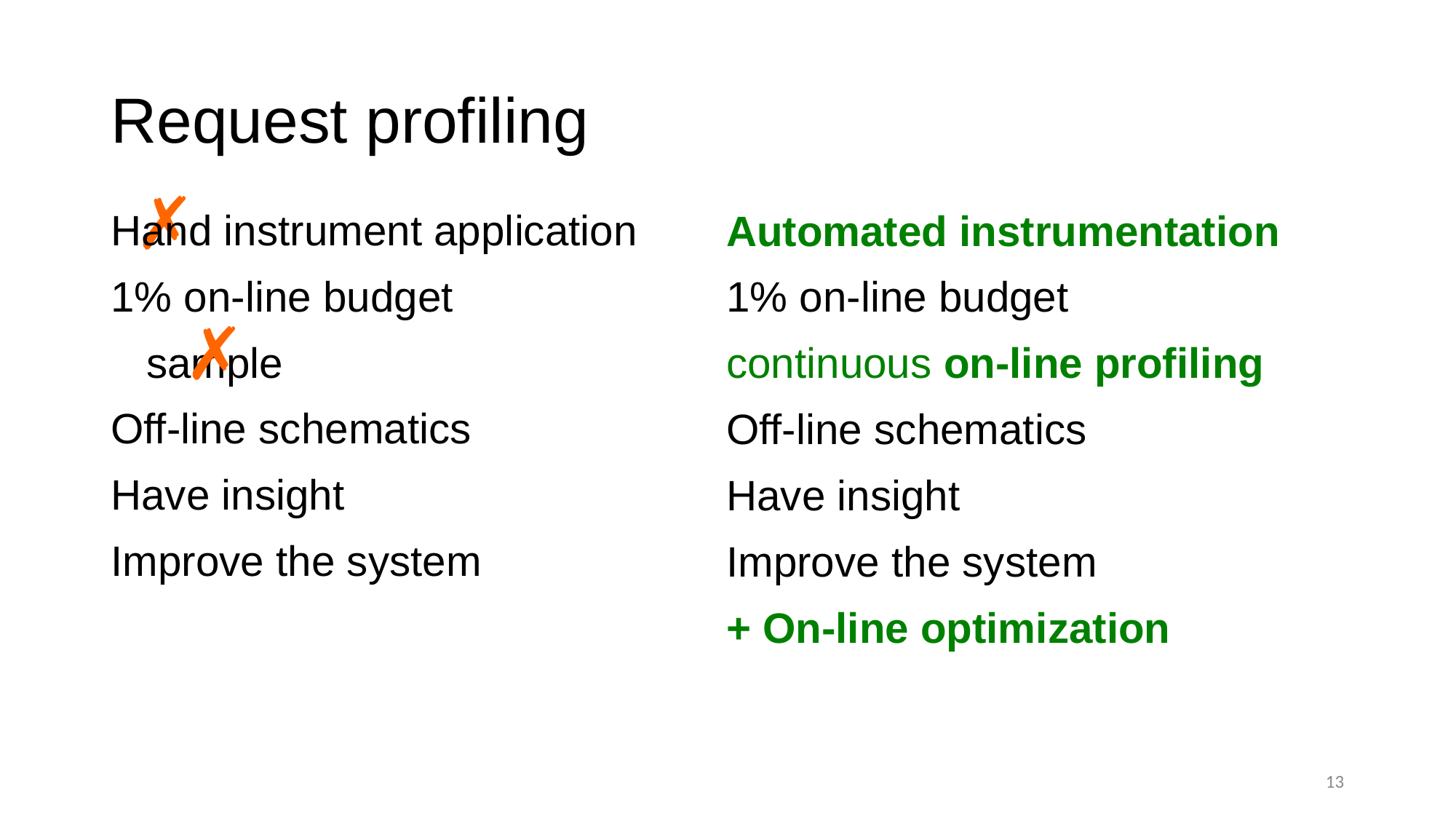

# Request profiling
✗
Hand instrument application
1% on-line budget
   sample
Off-line schematics
Have insight
Improve the system
Automated instrumentation
1% on-line budget
continuous on-line profiling
Off-line schematics
Have insight
Improve the system
+ On-line optimization
✗
13